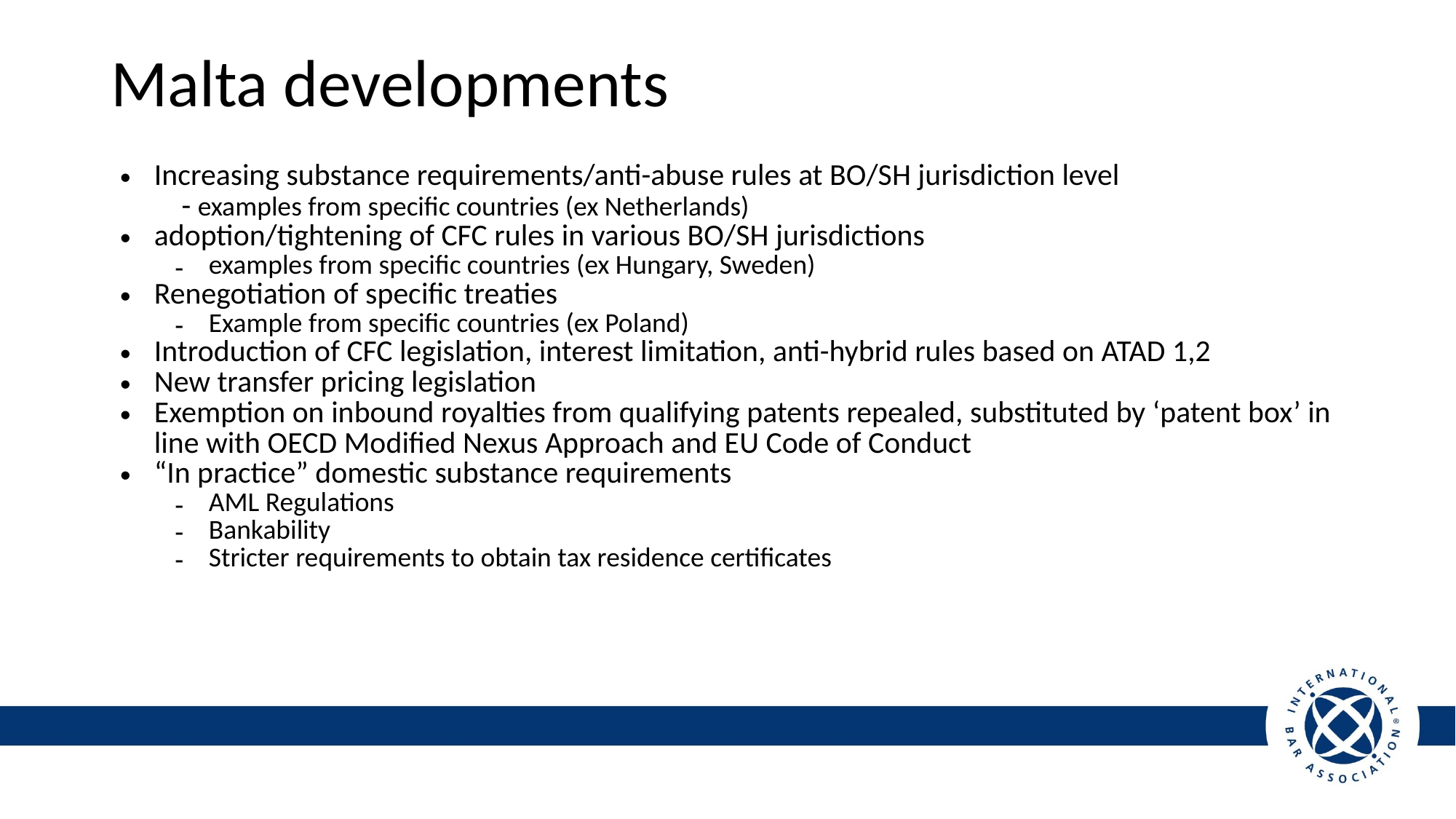

Malta developments
| Increasing substance requirements/anti-abuse rules at BO/SH jurisdiction level - examples from specific countries (ex Netherlands) adoption/tightening of CFC rules in various BO/SH jurisdictions examples from specific countries (ex Hungary, Sweden) Renegotiation of specific treaties Example from specific countries (ex Poland) Introduction of CFC legislation, interest limitation, anti-hybrid rules based on ATAD 1,2 New transfer pricing legislation Exemption on inbound royalties from qualifying patents repealed, substituted by ‘patent box’ in line with OECD Modified Nexus Approach and EU Code of Conduct “In practice” domestic substance requirements AML Regulations Bankability Stricter requirements to obtain tax residence certificates |
| --- |